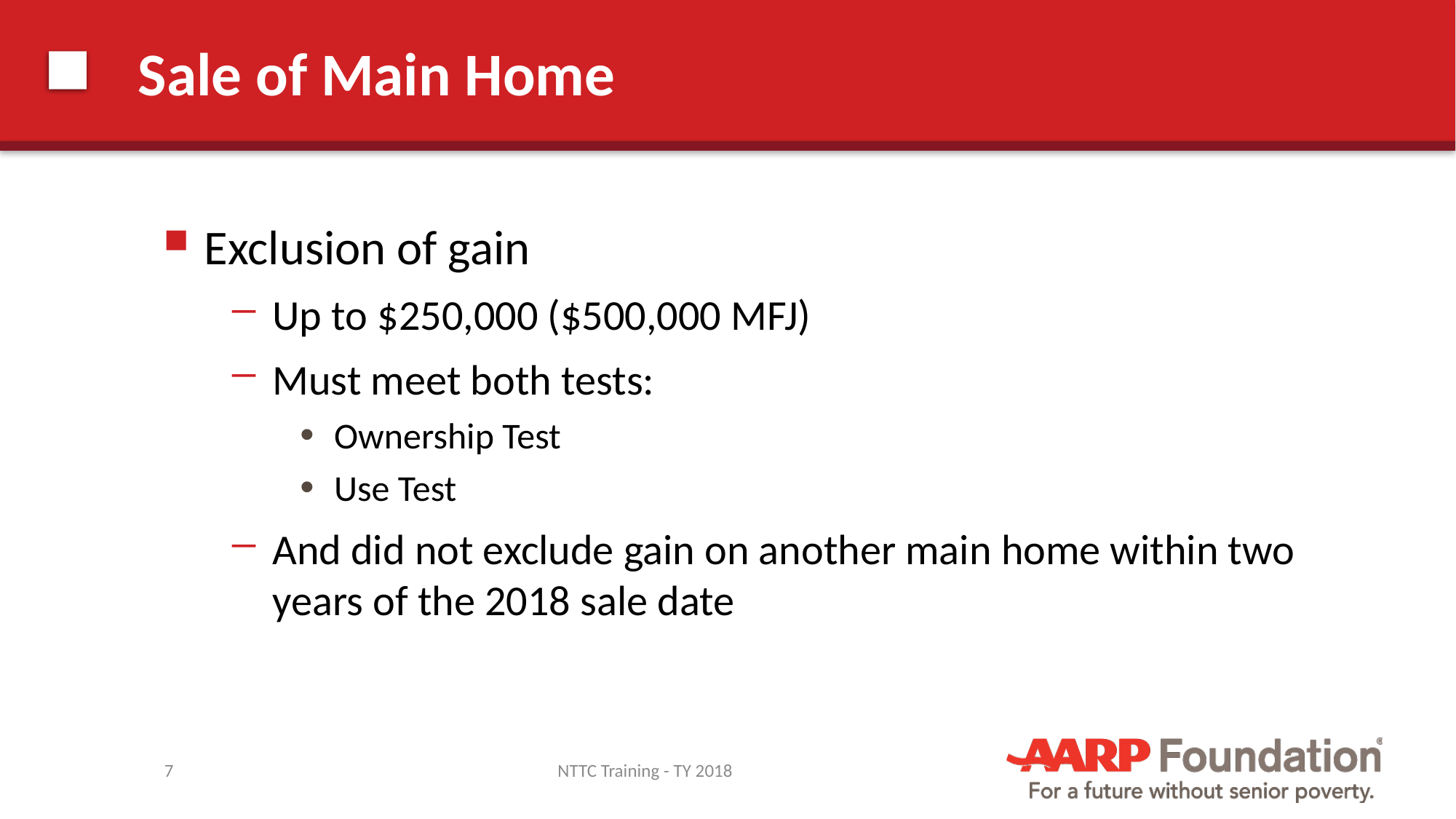

# Sale of Main Home
Exclusion of gain
Up to $250,000 ($500,000 MFJ)
Must meet both tests:
Ownership Test
Use Test
And did not exclude gain on another main home within two years of the 2018 sale date

7
NTTC Training - TY 2018